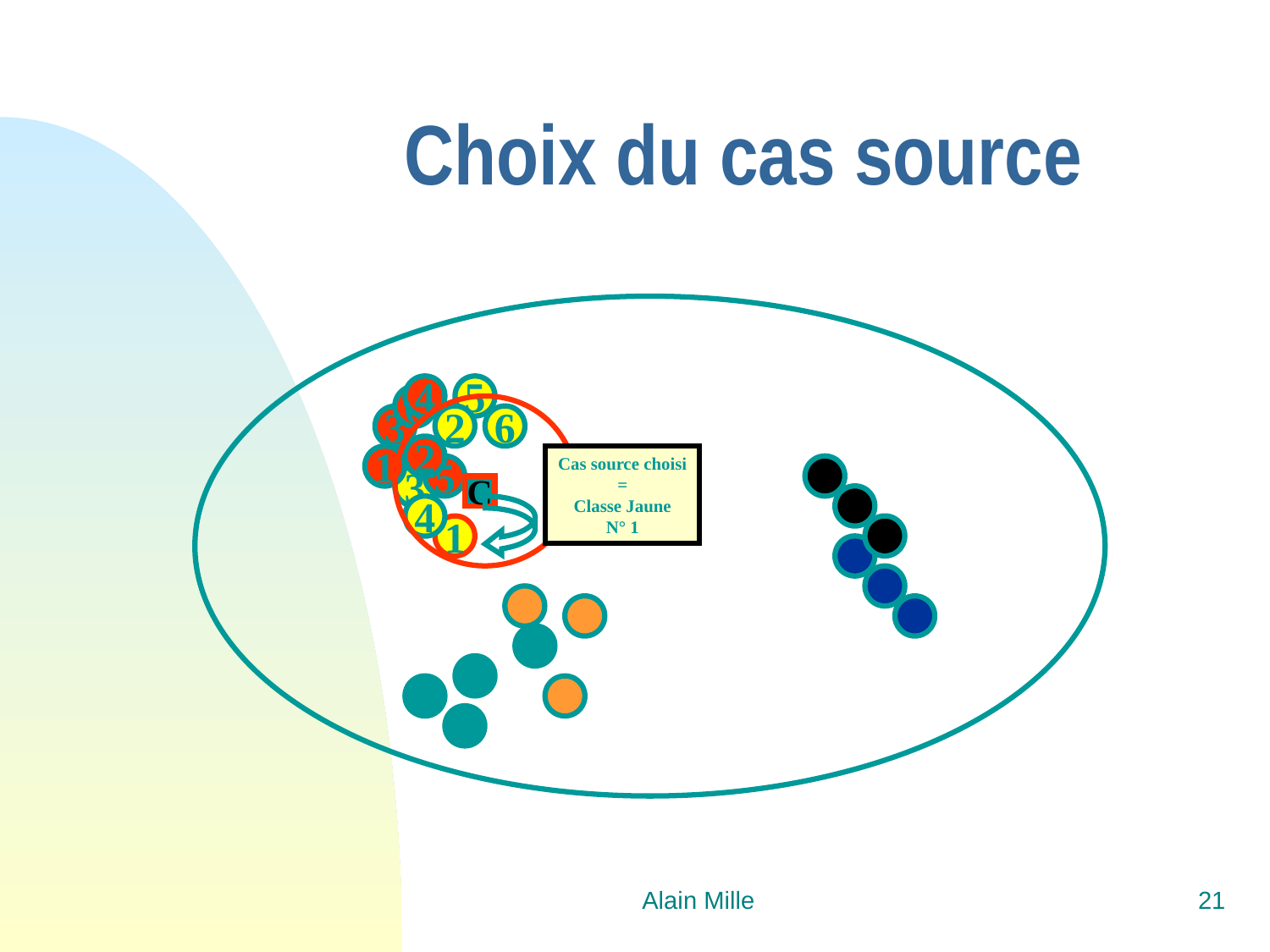

# Choix du cas source

4
5
6

Cas source choisi
=
Classe Jaune
N° 1
C

2
6
3
2
1
5

3

4
1

Alain Mille
21